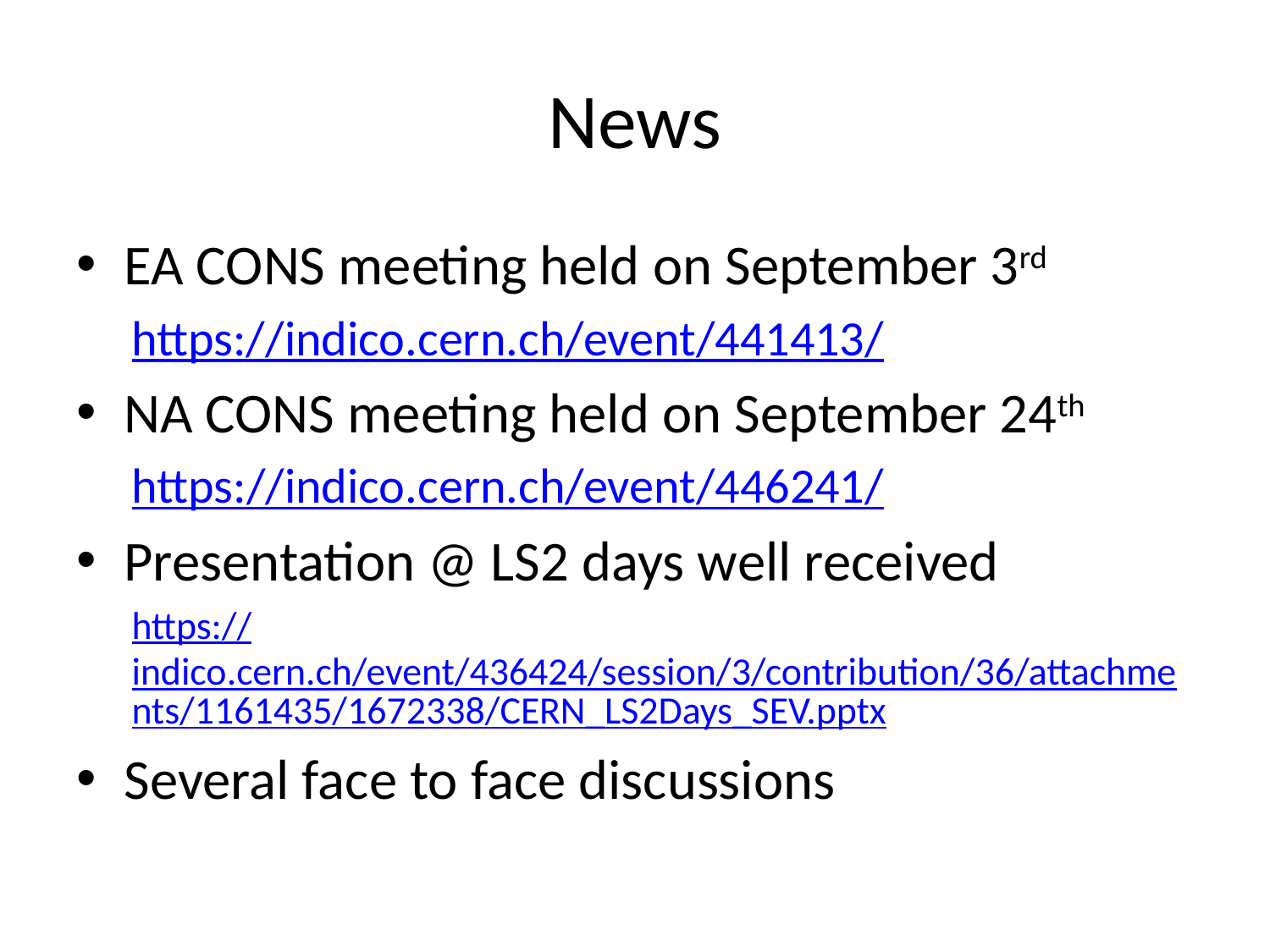

# News
EA CONS meeting held on September 3rd
https://indico.cern.ch/event/441413/
NA CONS meeting held on September 24th
https://indico.cern.ch/event/446241/
Presentation @ LS2 days well received
https://indico.cern.ch/event/436424/session/3/contribution/36/attachments/1161435/1672338/CERN_LS2Days_SEV.pptx
Several face to face discussions